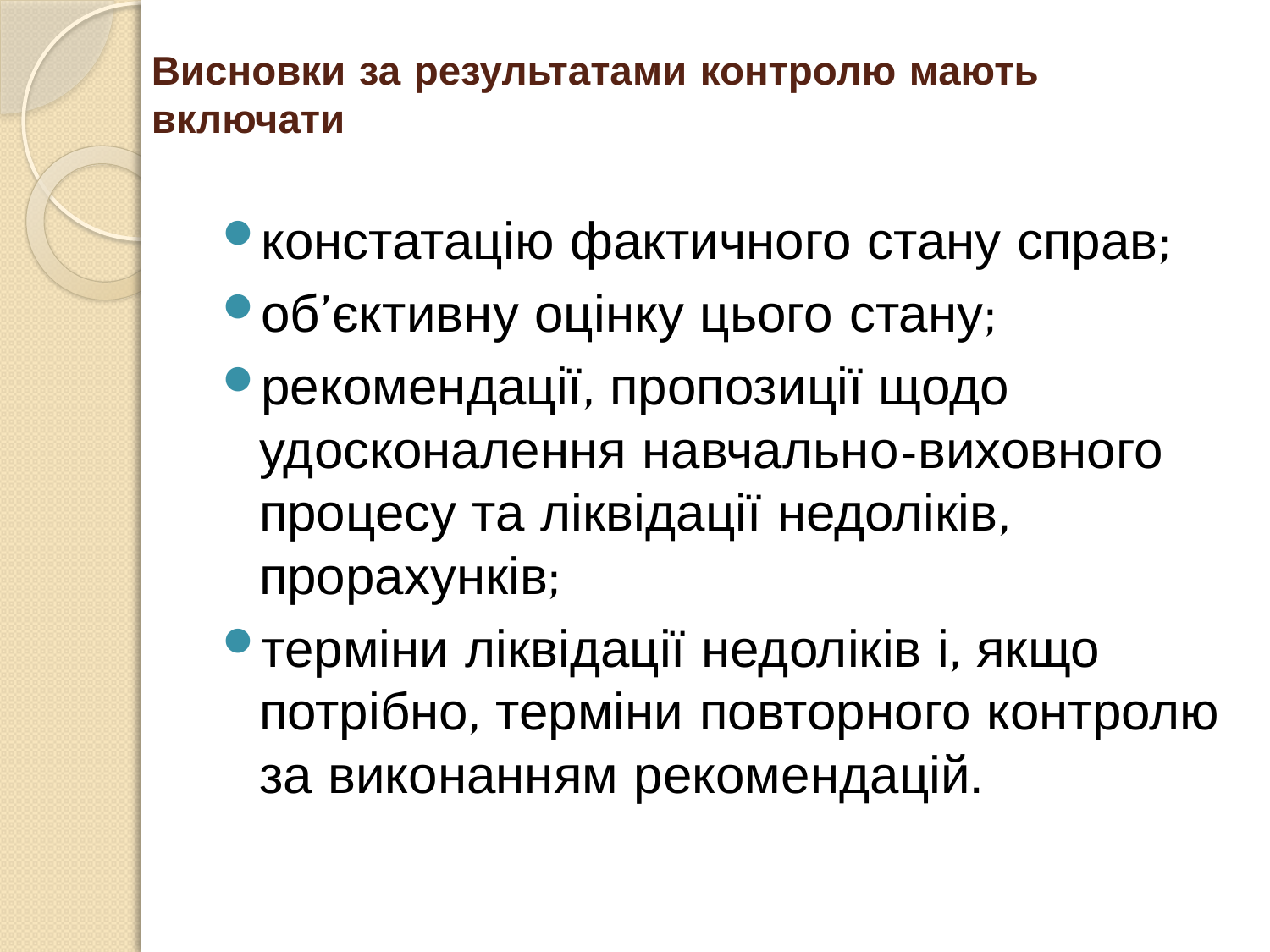

# Висновки за результатами контролю мають включати
констатацію фактичного стану справ;
об’єктивну оцінку цього стану;
рекомендації, пропозиції щодо удосконалення навчально-виховного процесу та ліквідації недоліків, прорахунків;
терміни ліквідації недоліків і, якщо потрібно, терміни повторного контролю за виконанням рекомендацій.